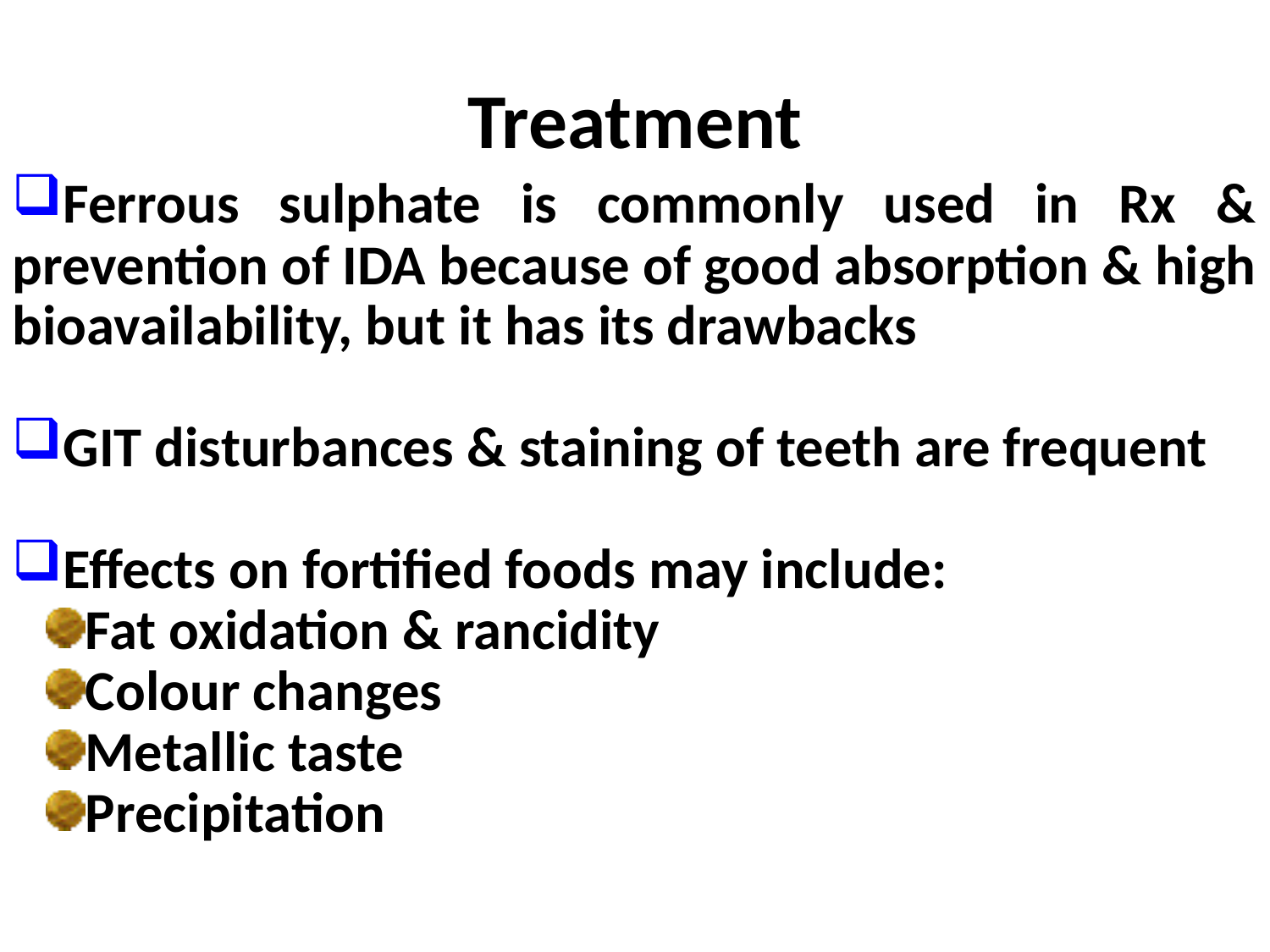

# Treatment
Ferrous sulphate is commonly used in Rx & prevention of IDA because of good absorption & high bioavailability, but it has its drawbacks

GIT disturbances & staining of teeth are frequent

Effects on fortified foods may include:
Fat oxidation & rancidity
Colour changes
Metallic taste
Precipitation